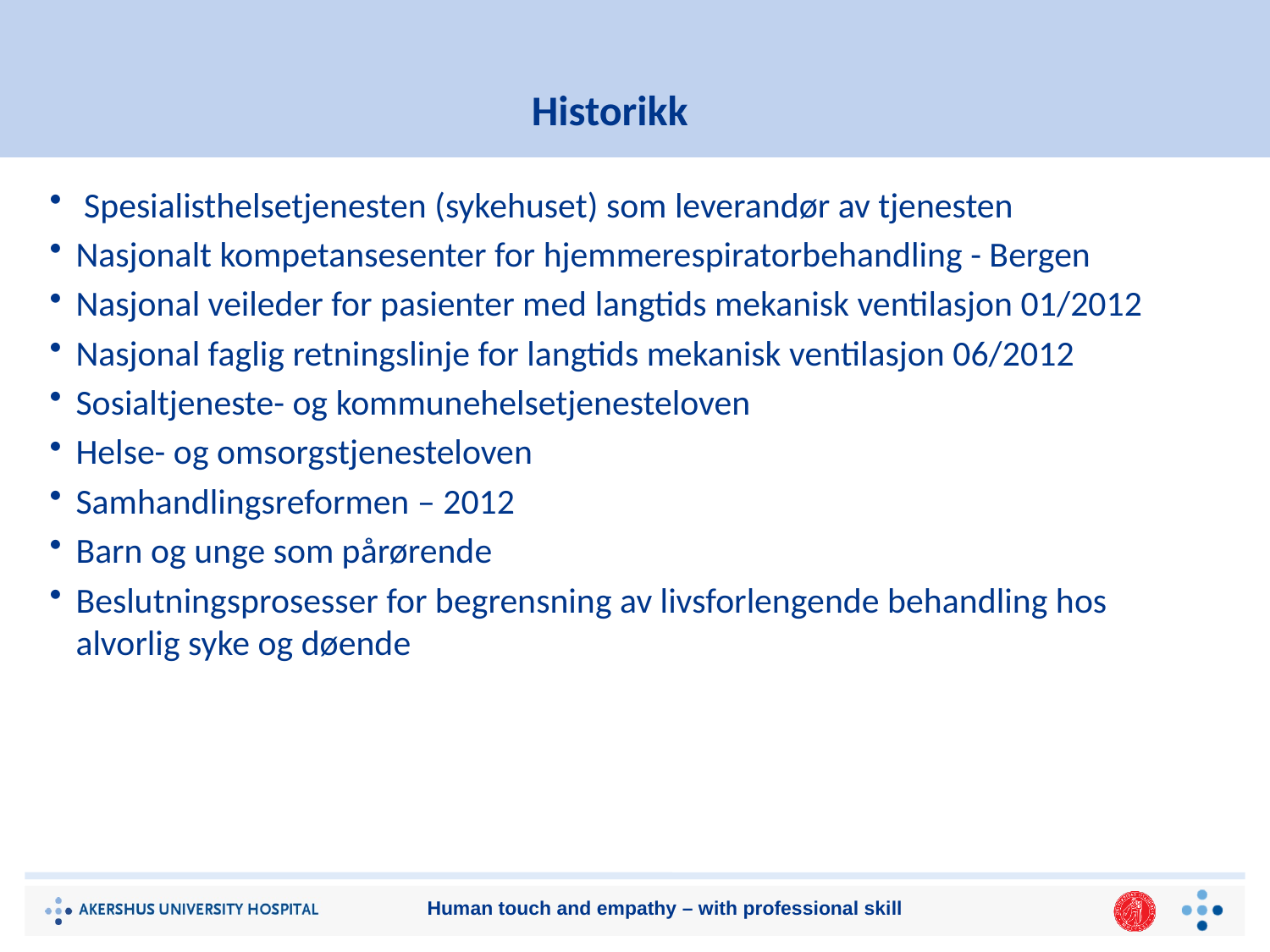

# Historikk
 Spesialisthelsetjenesten (sykehuset) som leverandør av tjenesten
Nasjonalt kompetansesenter for hjemmerespiratorbehandling - Bergen
Nasjonal veileder for pasienter med langtids mekanisk ventilasjon 01/2012
Nasjonal faglig retningslinje for langtids mekanisk ventilasjon 06/2012
Sosialtjeneste- og kommunehelsetjenesteloven
Helse- og omsorgstjenesteloven
Samhandlingsreformen – 2012
Barn og unge som pårørende
Beslutningsprosesser for begrensning av livsforlengende behandling hos alvorlig syke og døende
Human touch and empathy – with professional skill